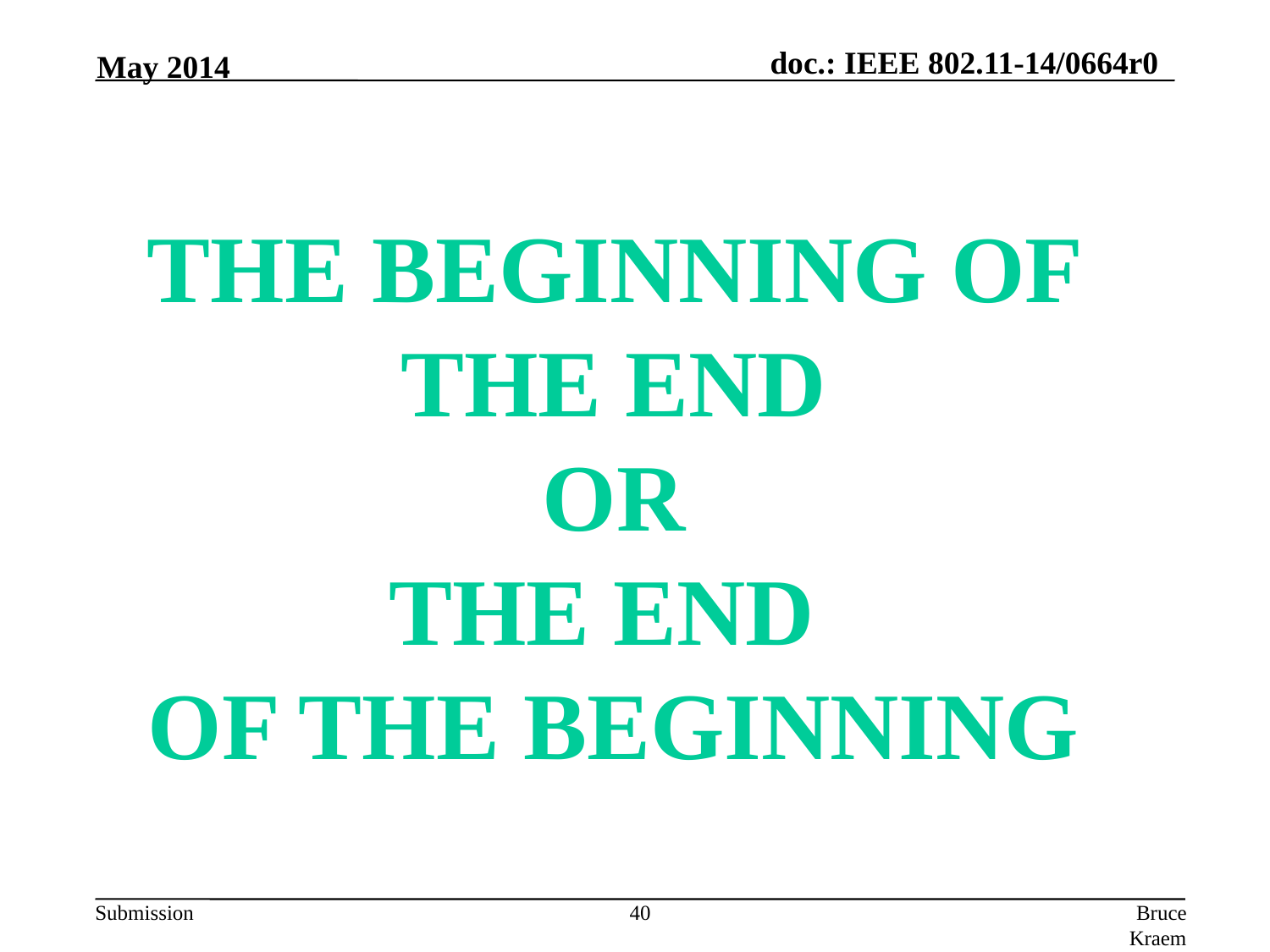

May 2014
The Beginning of the End
Or
The end
of the Beginning
40
Bruce Kraemer, Marvell